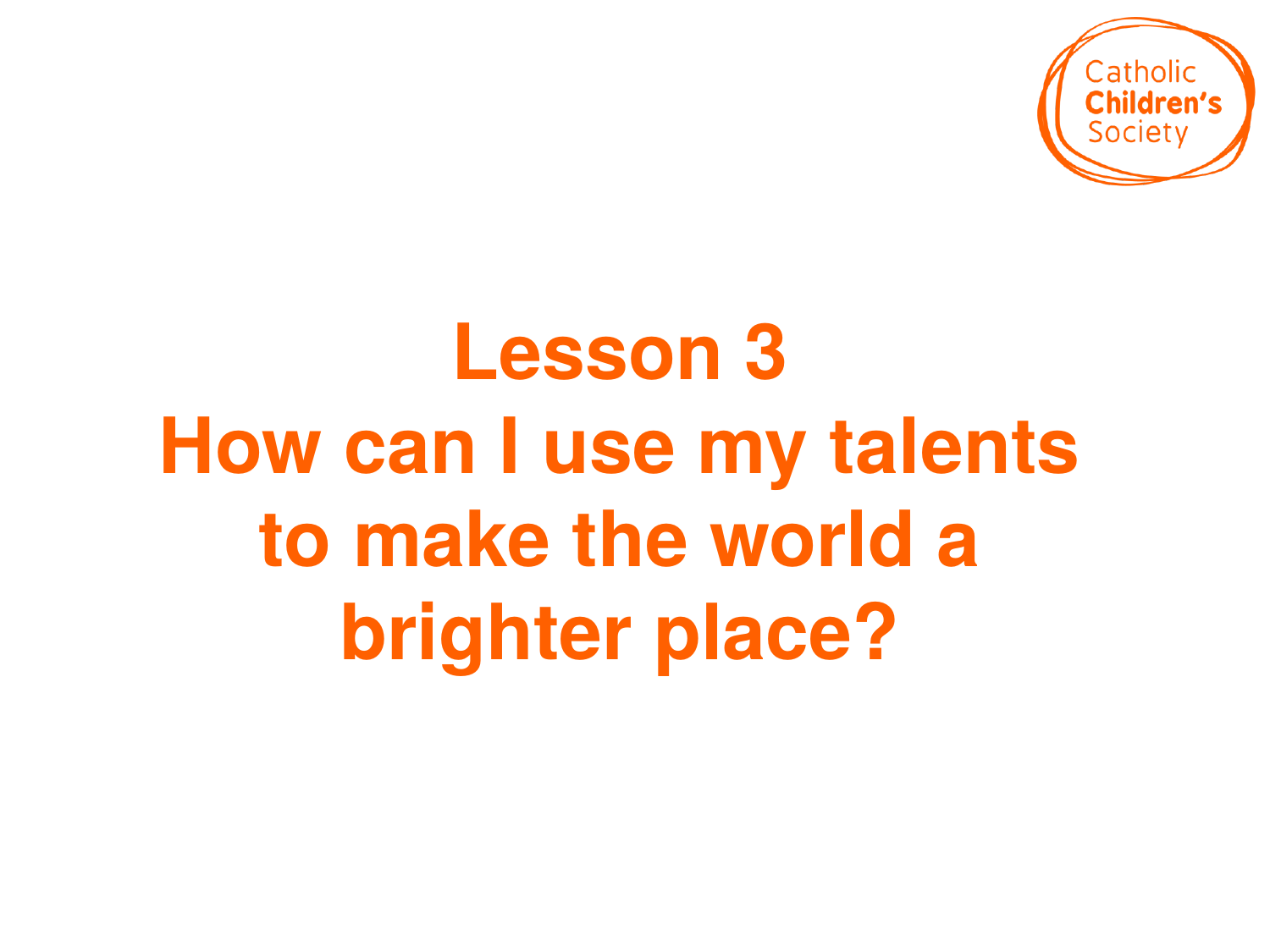

# Lesson 3 How can I use my talents to make the world a brighter place?